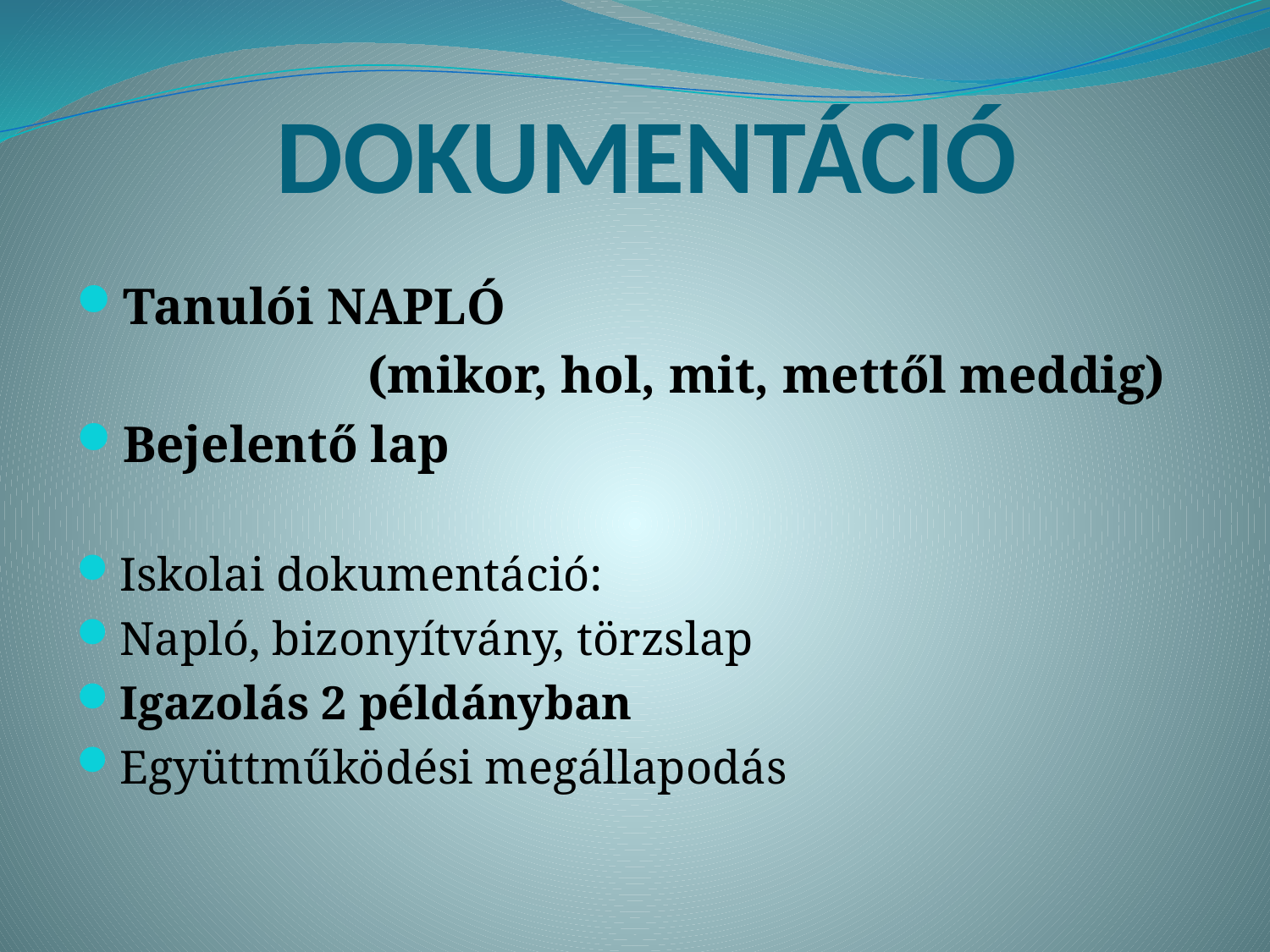

# DOKUMENTÁCIÓ
Tanulói NAPLÓ
			(mikor, hol, mit, mettől meddig)
Bejelentő lap

Iskolai dokumentáció:
Napló, bizonyítvány, törzslap
Igazolás 2 példányban
Együttműködési megállapodás